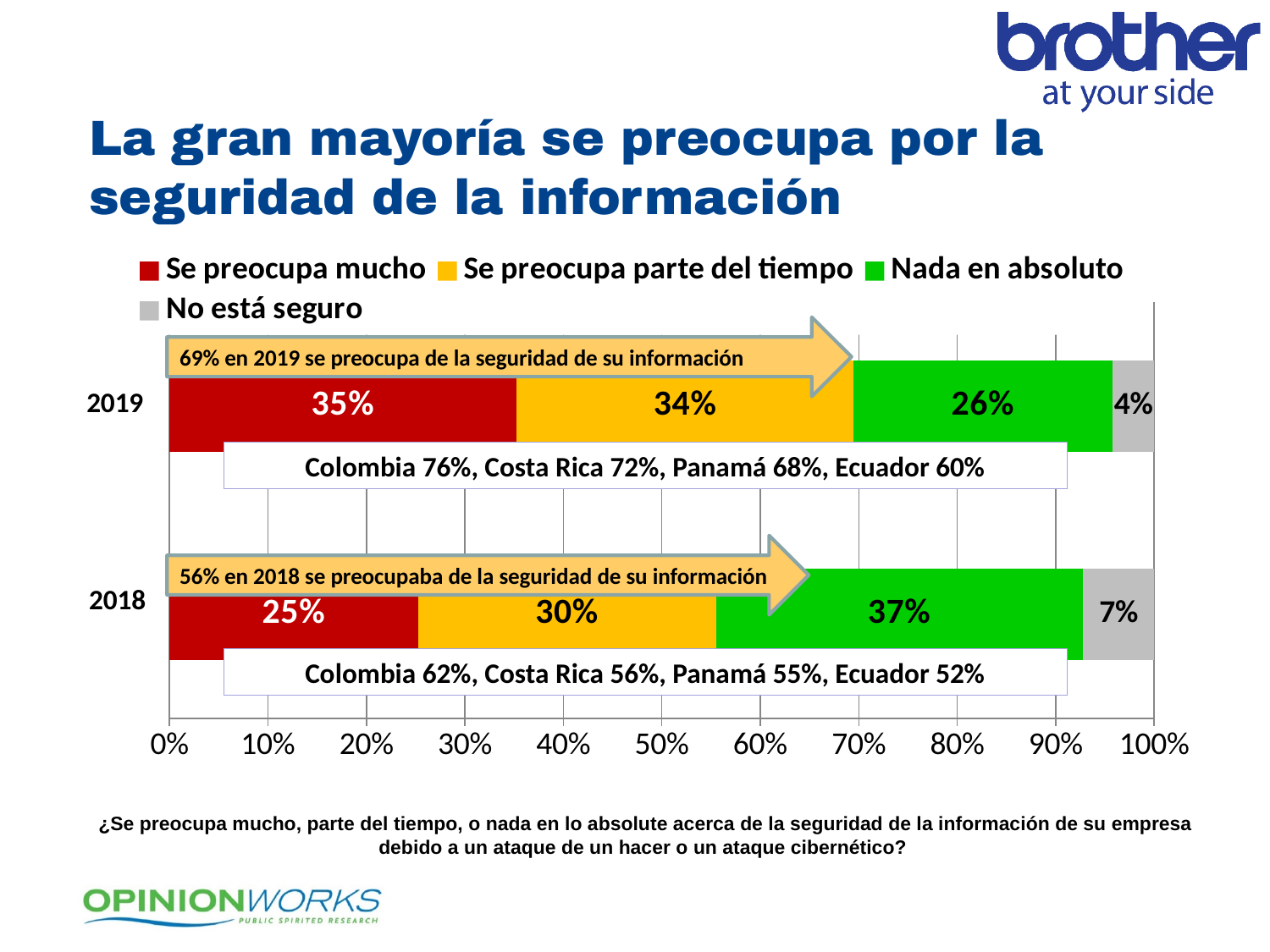

# La gran mayoría se preocupa por la seguridad de la información

### Chart

| Category | Se preocupa mucho | Se preocupa parte del tiempo | Nada en absoluto | No está seguro |
|---|---|---|---|---|
69% en 2019 se preocupa de la seguridad de su información
2019
Colombia 76%, Costa Rica 72%, Panamá 68%, Ecuador 60%
56% en 2018 se preocupaba de la seguridad de su información
2018
Colombia 62%, Costa Rica 56%, Panamá 55%, Ecuador 52%
¿Se preocupa mucho, parte del tiempo, o nada en lo absolute acerca de la seguridad de la información de su empresa debido a un ataque de un hacer o un ataque cibernético?